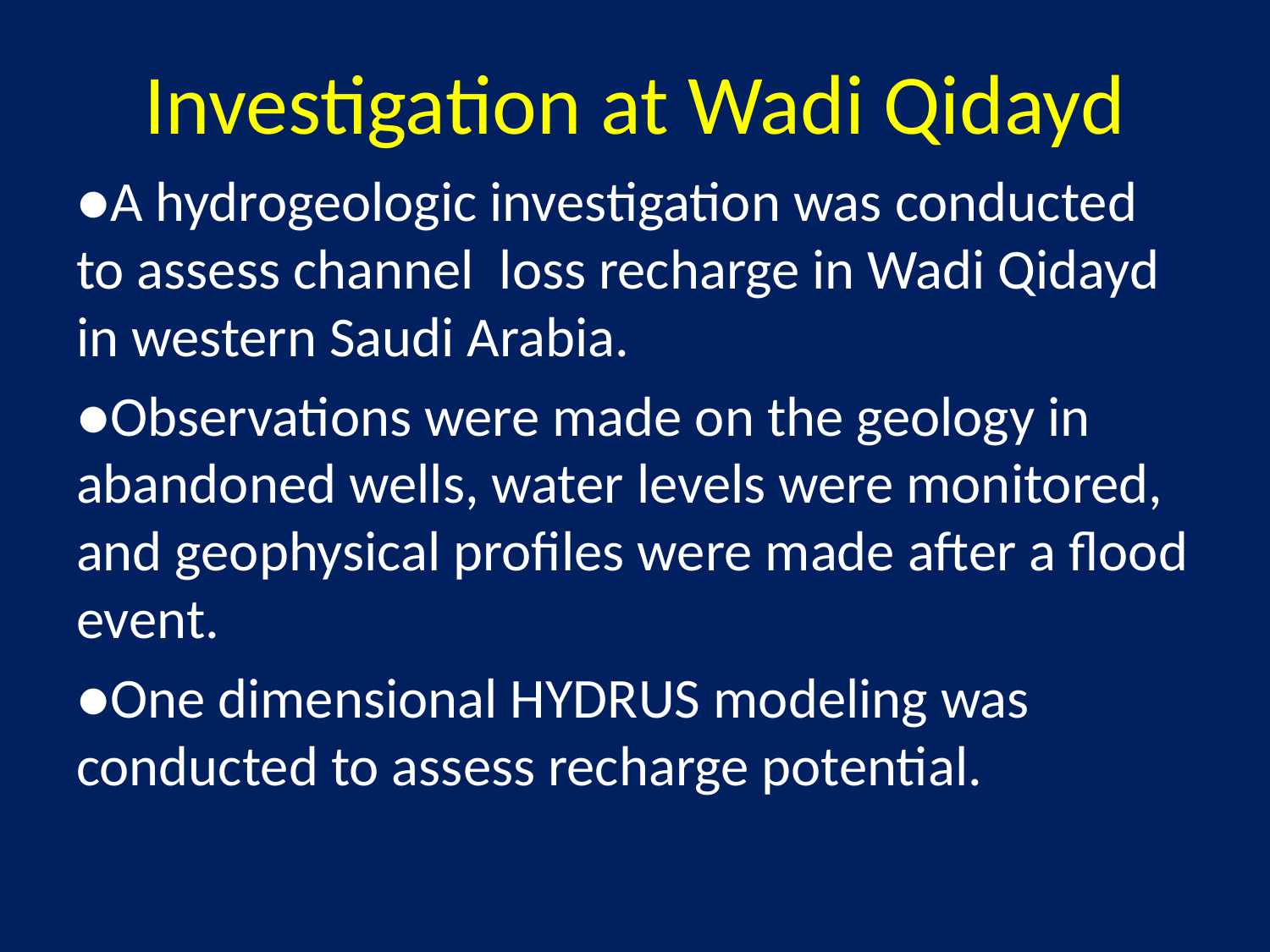

# Investigation at Wadi Qidayd
●A hydrogeologic investigation was conducted to assess channel  loss recharge in Wadi Qidayd in western Saudi Arabia.
●Observations were made on the geology in abandoned wells, water levels were monitored, and geophysical profiles were made after a flood event.
●One dimensional HYDRUS modeling was conducted to assess recharge potential.